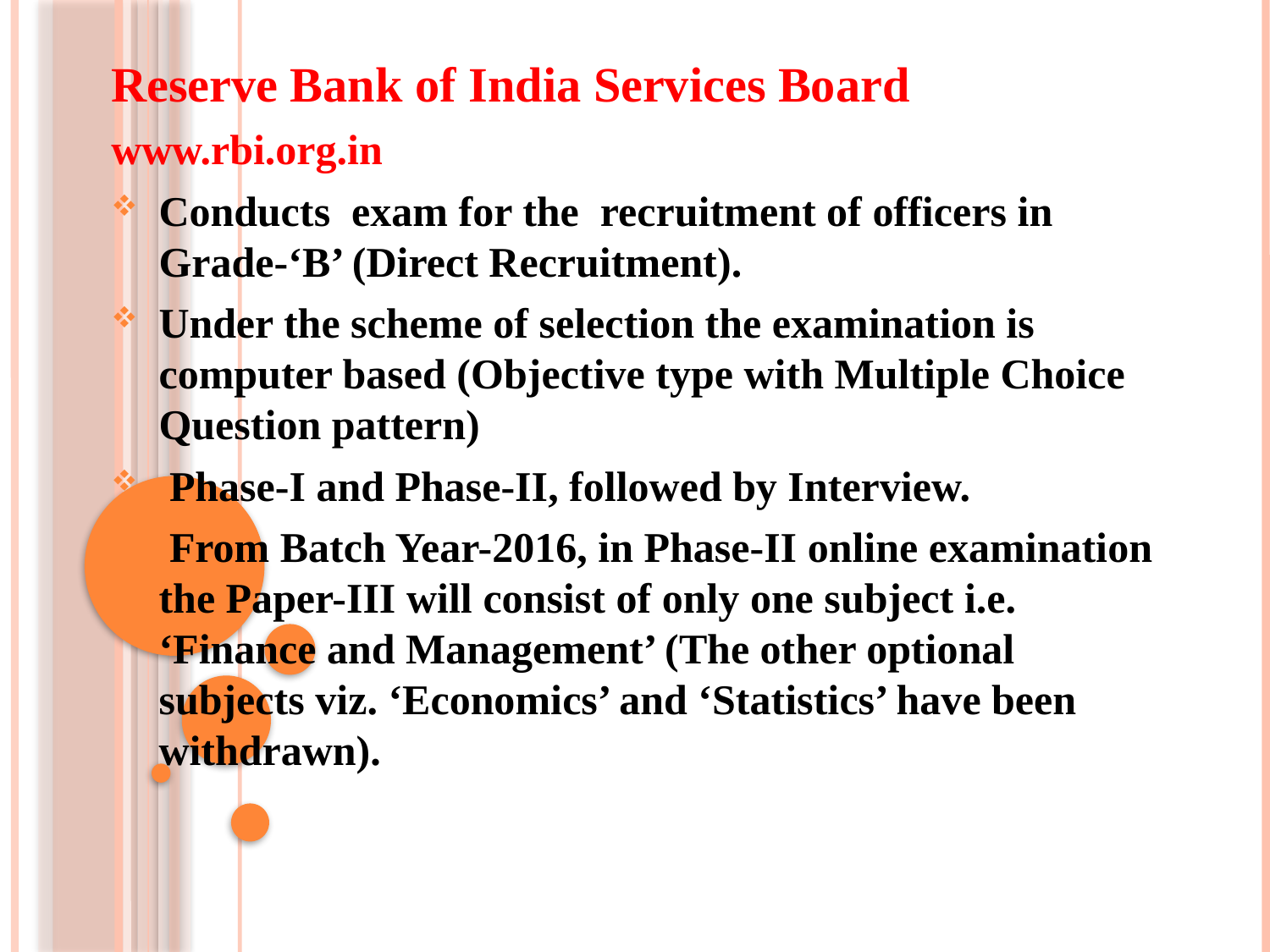

Reserve Bank of India Services Board
www.rbi.org.in
Conducts  exam for the  recruitment of officers in Grade-‘B’ (Direct Recruitment).
Under the scheme of selection the examination is computer based (Objective type with Multiple Choice Question pattern)
 Phase-I and Phase-II, followed by Interview.
 From Batch Year-2016, in Phase-II online examination the Paper-III will consist of only one subject i.e. ‘Finance and Management’ (The other optional subjects viz. ‘Economics’ and ‘Statistics’ have been withdrawn).